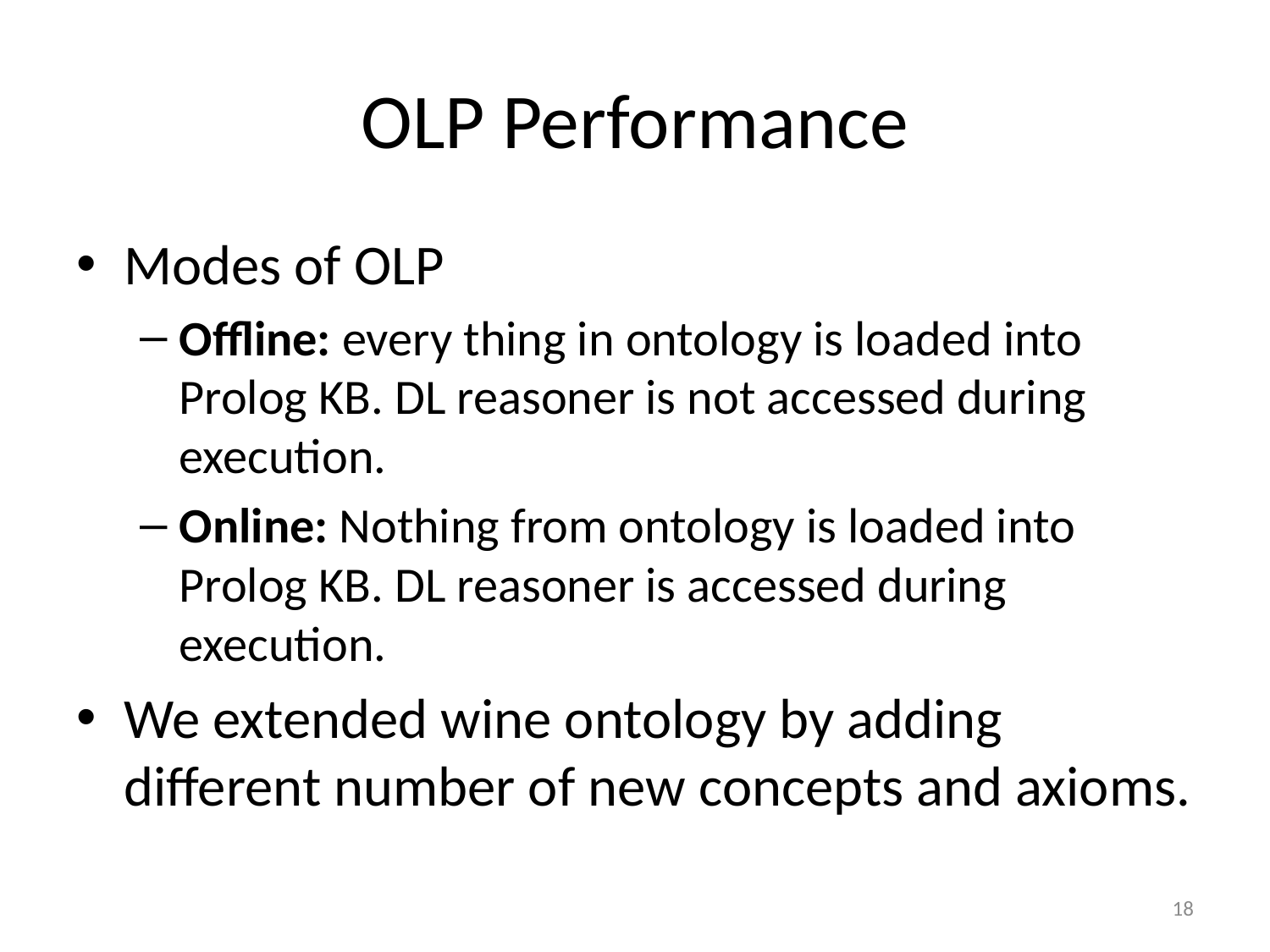

# OLP Performance
Modes of OLP
Offline: every thing in ontology is loaded into Prolog KB. DL reasoner is not accessed during execution.
Online: Nothing from ontology is loaded into Prolog KB. DL reasoner is accessed during execution.
We extended wine ontology by adding different number of new concepts and axioms.
18